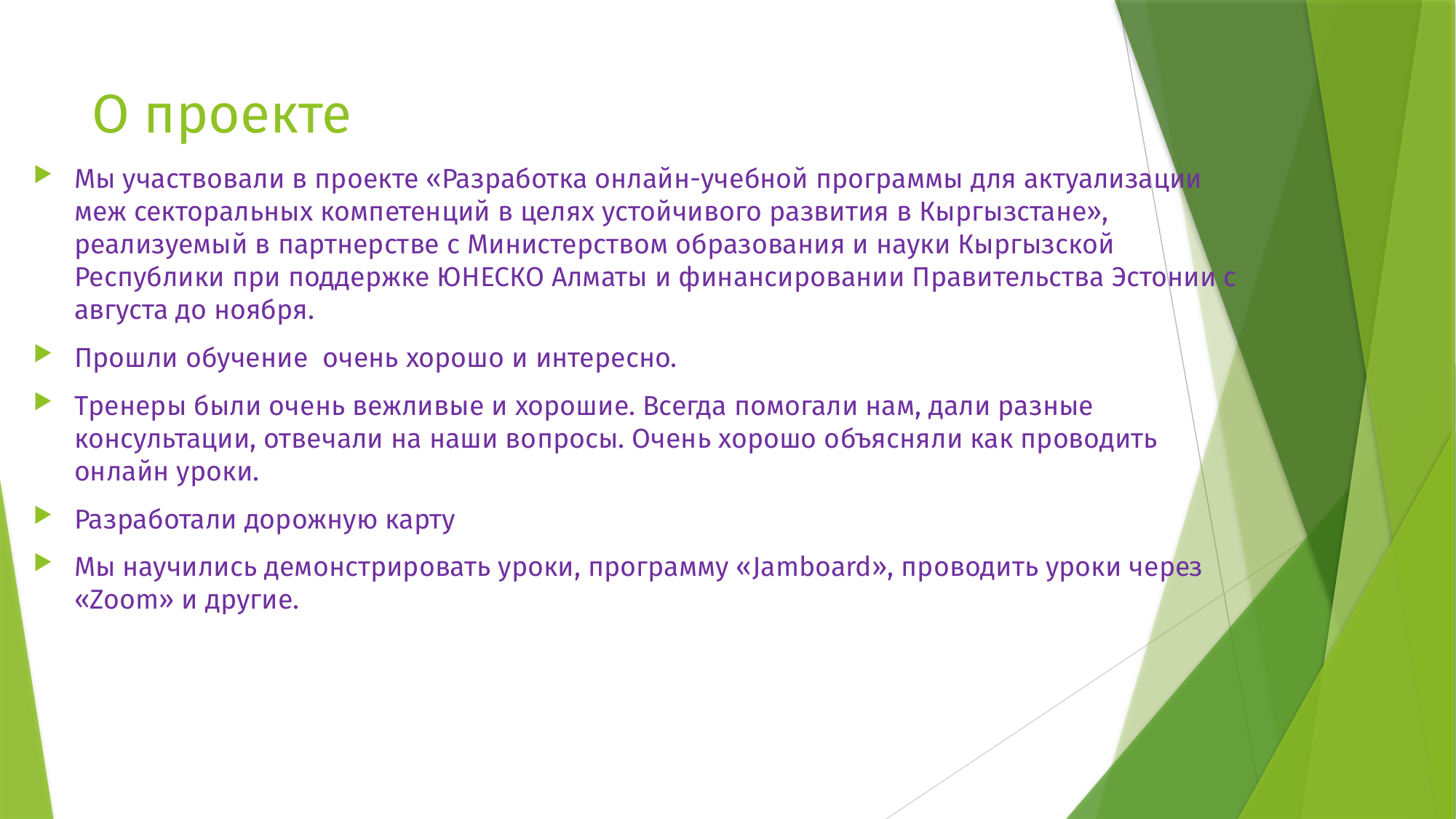

# О проекте
Мы участвовали в проекте «Разработка онлайн-учебной программы для актуализации меж секторальных компетенций в целях устойчивого развития в Кыргызстане», реализуемый в партнерстве с Министерством образования и науки Кыргызской Республики при поддержке ЮНЕСКО Алматы и финансировании Правительства Эстонии с августа до ноября.
Прошли обучение  очень хорошо и интересно.
Тренеры были очень вежливые и хорошие. Всегда помогали нам, дали разные консультации, отвечали на наши вопросы. Очень хорошо объясняли как проводить онлайн уроки.
Разработали дорожную карту
Мы научились демонстрировать уроки, программу «Jamboard», проводить уроки через «Zoom» и другие.